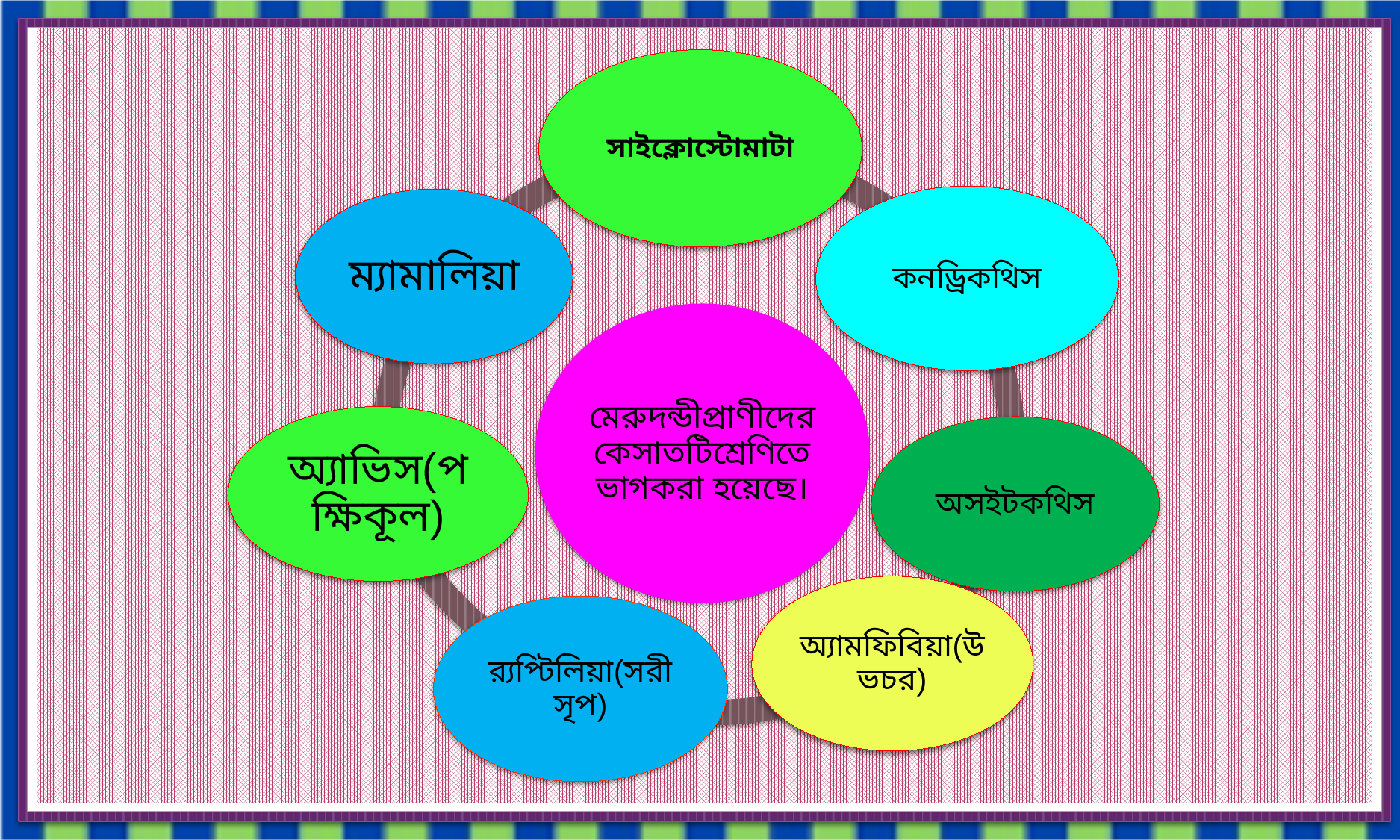

মেরুদন্ডীপ্রাণীদেরকেসাতটিশ্রেণিতেভাগকরা হয়েছে।
সাইক্লোস্টোমাটা
কনড্রিকথিস
অসইটকথিস
অ্যামফিবিয়া(উভচর)
র‌্যপ্টিলিয়া(সরীসৃপ)
অ্যাভিস(পক্ষিকূল)
ম্যামালিয়া